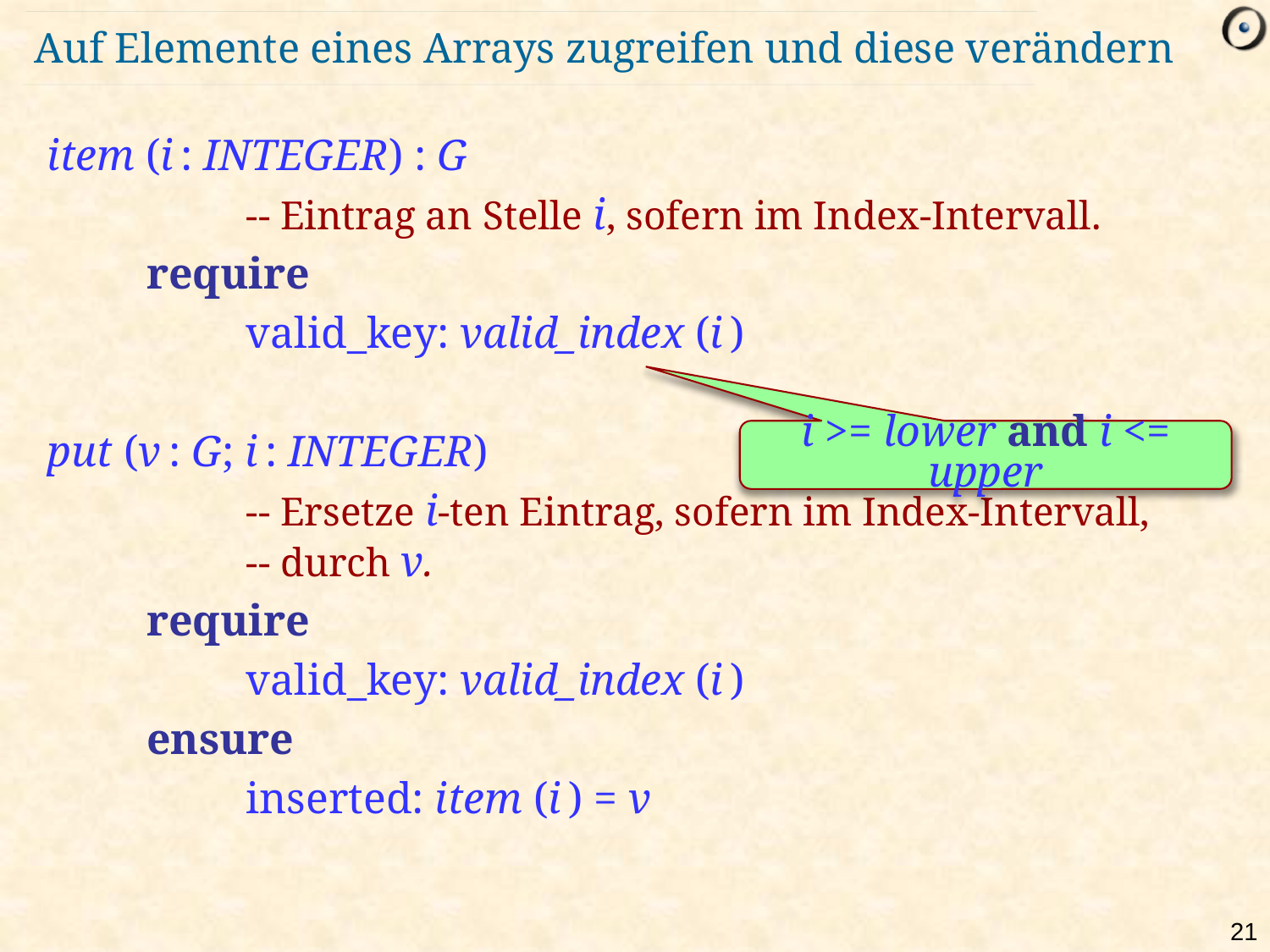

# Auf Elemente eines Arrays zugreifen und diese verändern
item (i : INTEGER) : G
		-- Eintrag an Stelle i, sofern im Index-Intervall.
	require
		valid_key: valid_index (i )

put (v : G; i : INTEGER)
		-- Ersetze i-ten Eintrag, sofern im Index-Intervall,
		-- durch v.
	require
		valid_key: valid_index (i )
	ensure
		inserted: item (i ) = v
i >= lower and i <= upper